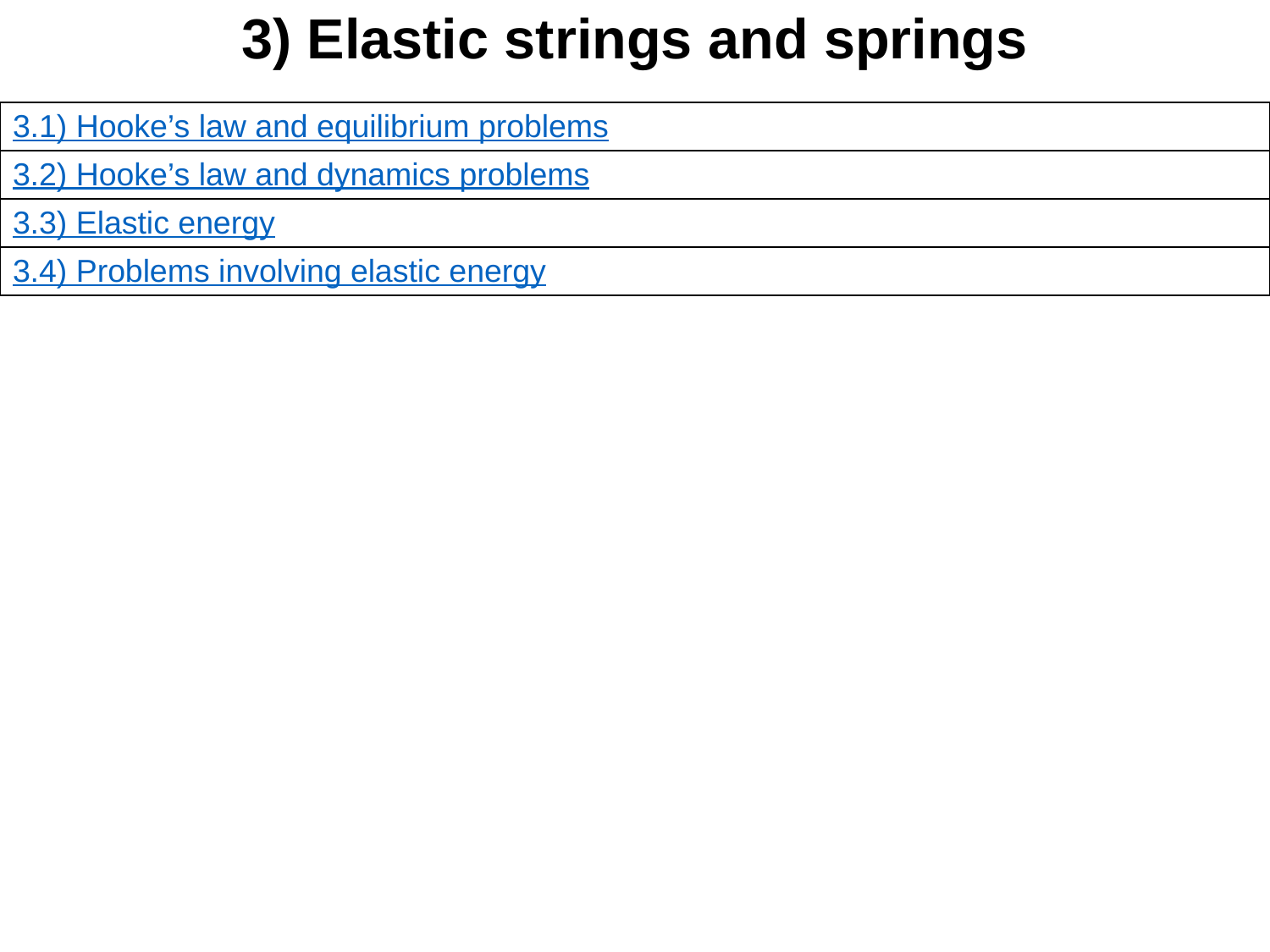

# 3) Elastic strings and springs
| 3.1) Hooke’s law and equilibrium problems |
| --- |
| 3.2) Hooke’s law and dynamics problems |
| 3.3) Elastic energy |
| 3.4) Problems involving elastic energy |